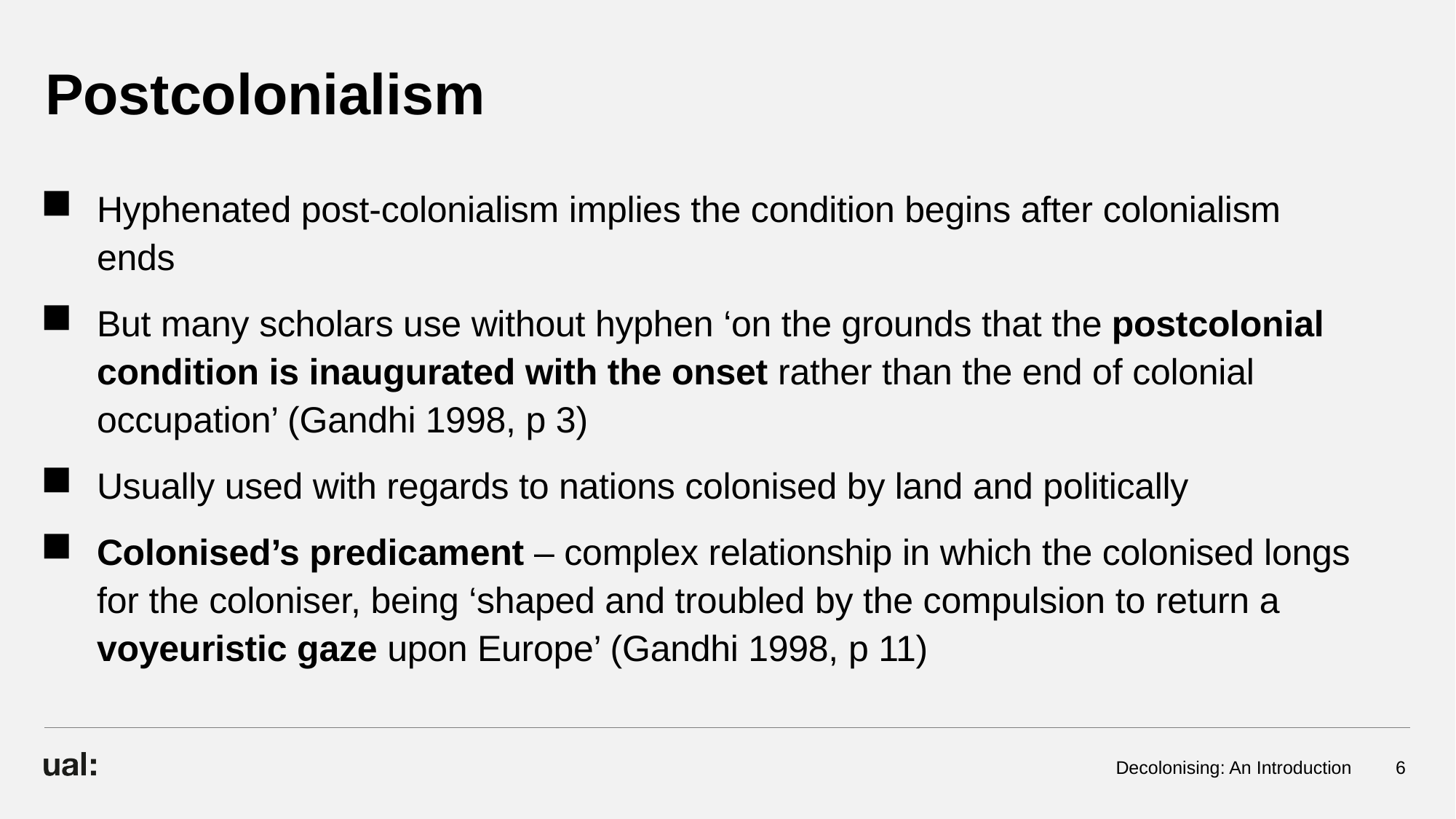

# Postcolonialism
Hyphenated post-colonialism implies the condition begins after colonialism ends
But many scholars use without hyphen ‘on the grounds that the postcolonial condition is inaugurated with the onset rather than the end of colonial occupation’ (Gandhi 1998, p 3)
Usually used with regards to nations colonised by land and politically
Colonised’s predicament – complex relationship in which the colonised longs for the coloniser, being ‘shaped and troubled by the compulsion to return a voyeuristic gaze upon Europe’ (Gandhi 1998, p 11)
Decolonising: An Introduction
6